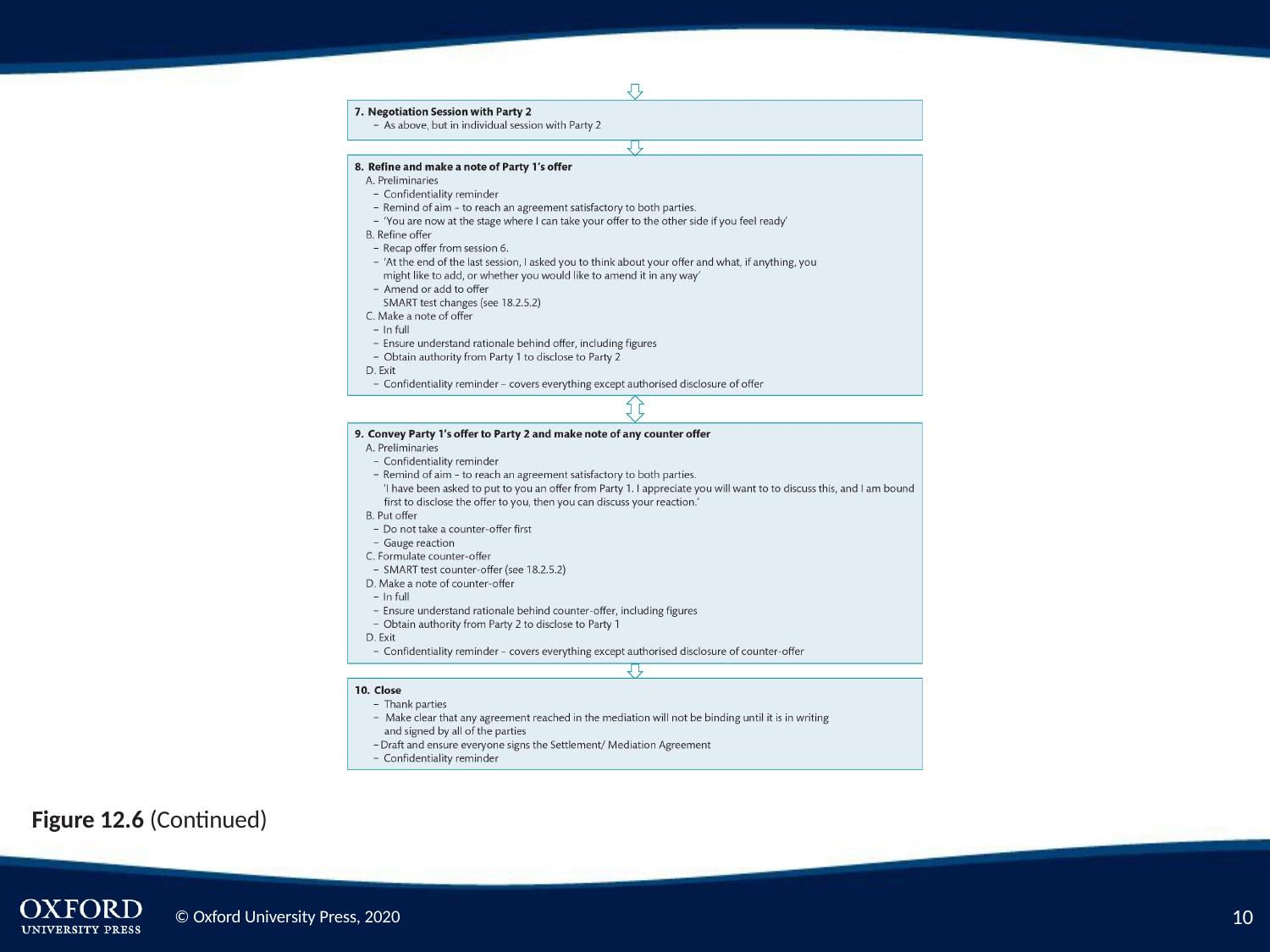

Figure 12.6 (Continued)
10
© Oxford University Press, 2020